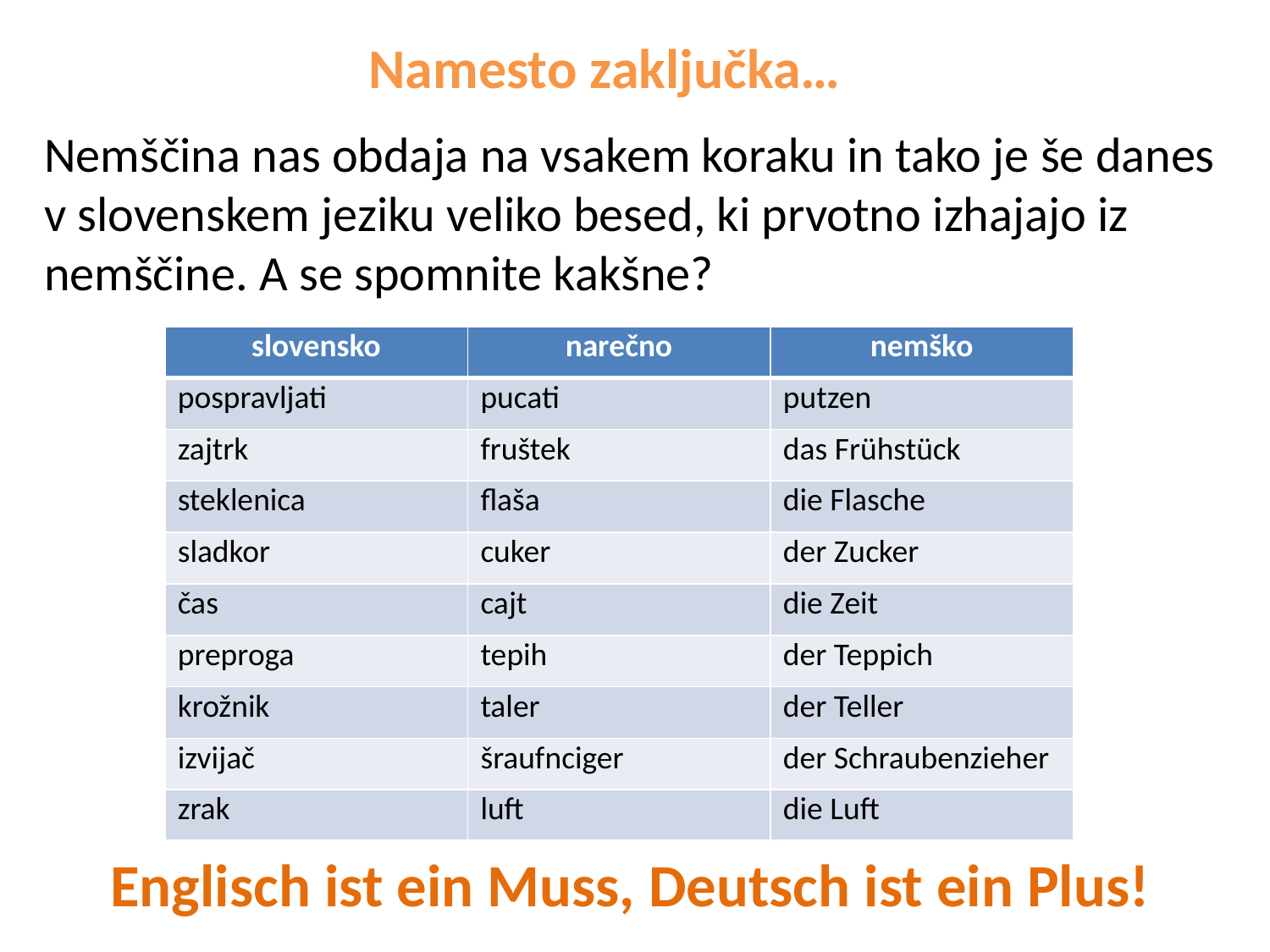

# Namesto zaključka…
Nemščina nas obdaja na vsakem koraku in tako je še danes v slovenskem jeziku veliko besed, ki prvotno izhajajo iz nemščine. A se spomnite kakšne?

| slovensko | narečno | nemško |
| --- | --- | --- |
| pospravljati | pucati | putzen |
| zajtrk | fruštek | das Frühstück |
| steklenica | flaša | die Flasche |
| sladkor | cuker | der Zucker |
| čas | cajt | die Zeit |
| preproga | tepih | der Teppich |
| krožnik | taler | der Teller |
| izvijač | šraufnciger | der Schraubenzieher |
| zrak | luft | die Luft |
Englisch ist ein Muss, Deutsch ist ein Plus!